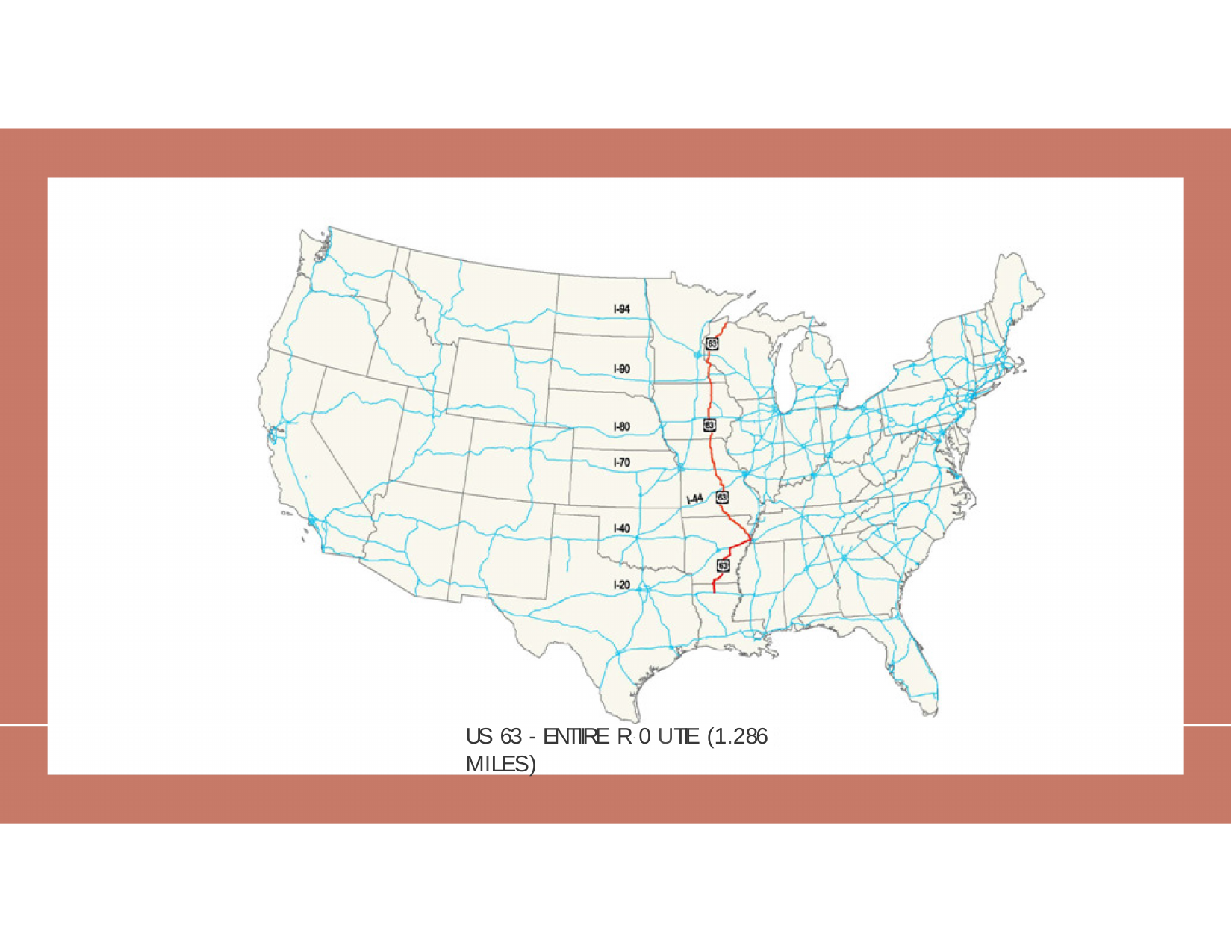

US 63 - ENTIIRE R1 0 UTIE (1.286 MILES)